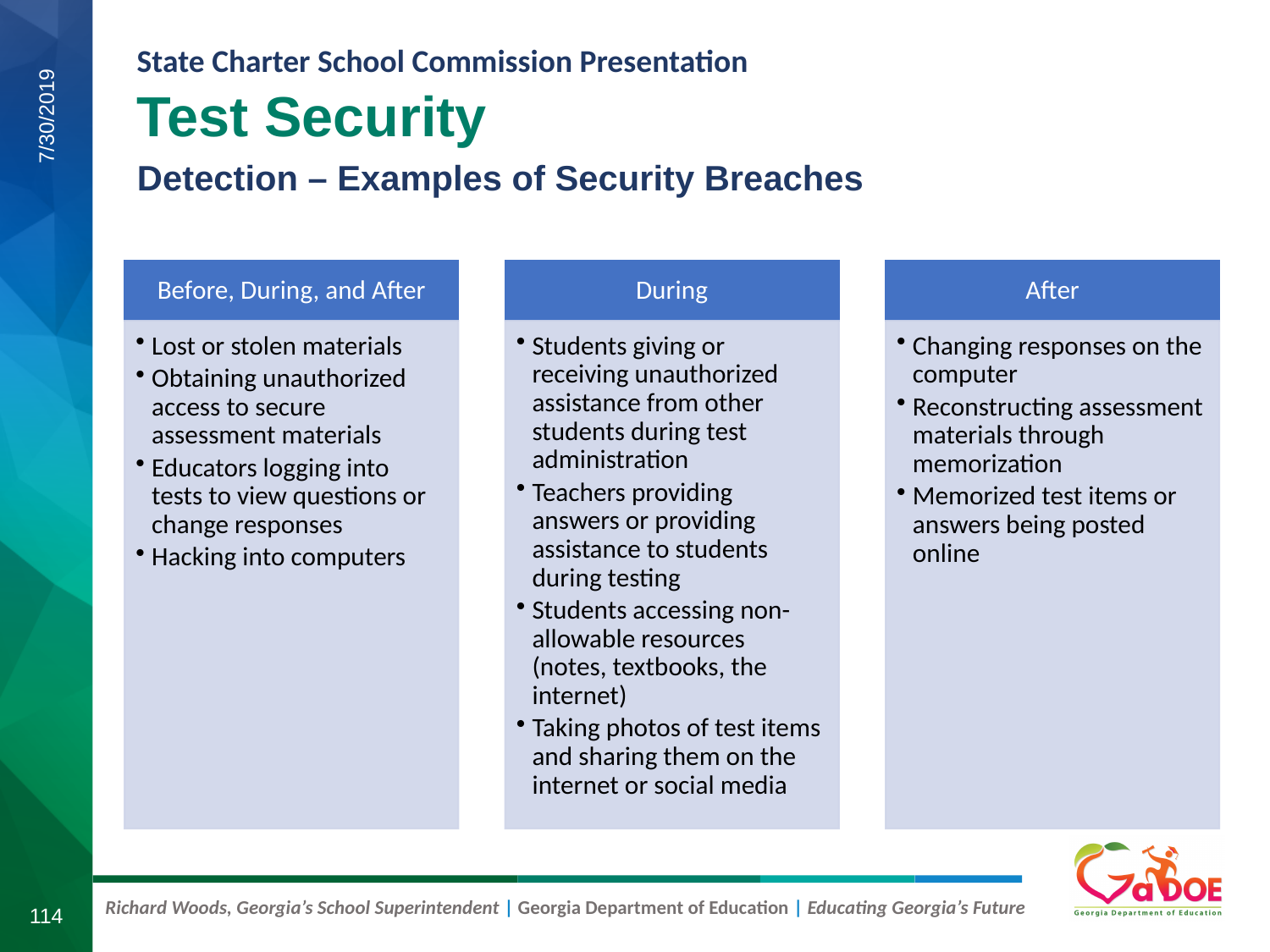

Test Security
Detection – Examples of Security Breaches
7/30/2019
Before, During, and After
Lost or stolen materials
Obtaining unauthorized access to secure assessment materials
Educators logging into tests to view questions or change responses
Hacking into computers
During
Students giving or receiving unauthorized assistance from other students during test administration
Teachers providing answers or providing assistance to students during testing
Students accessing non-allowable resources (notes, textbooks, the internet)
Taking photos of test items and sharing them on the internet or social media
After
Changing responses on the computer
Reconstructing assessment materials through memorization
Memorized test items or answers being posted online
114